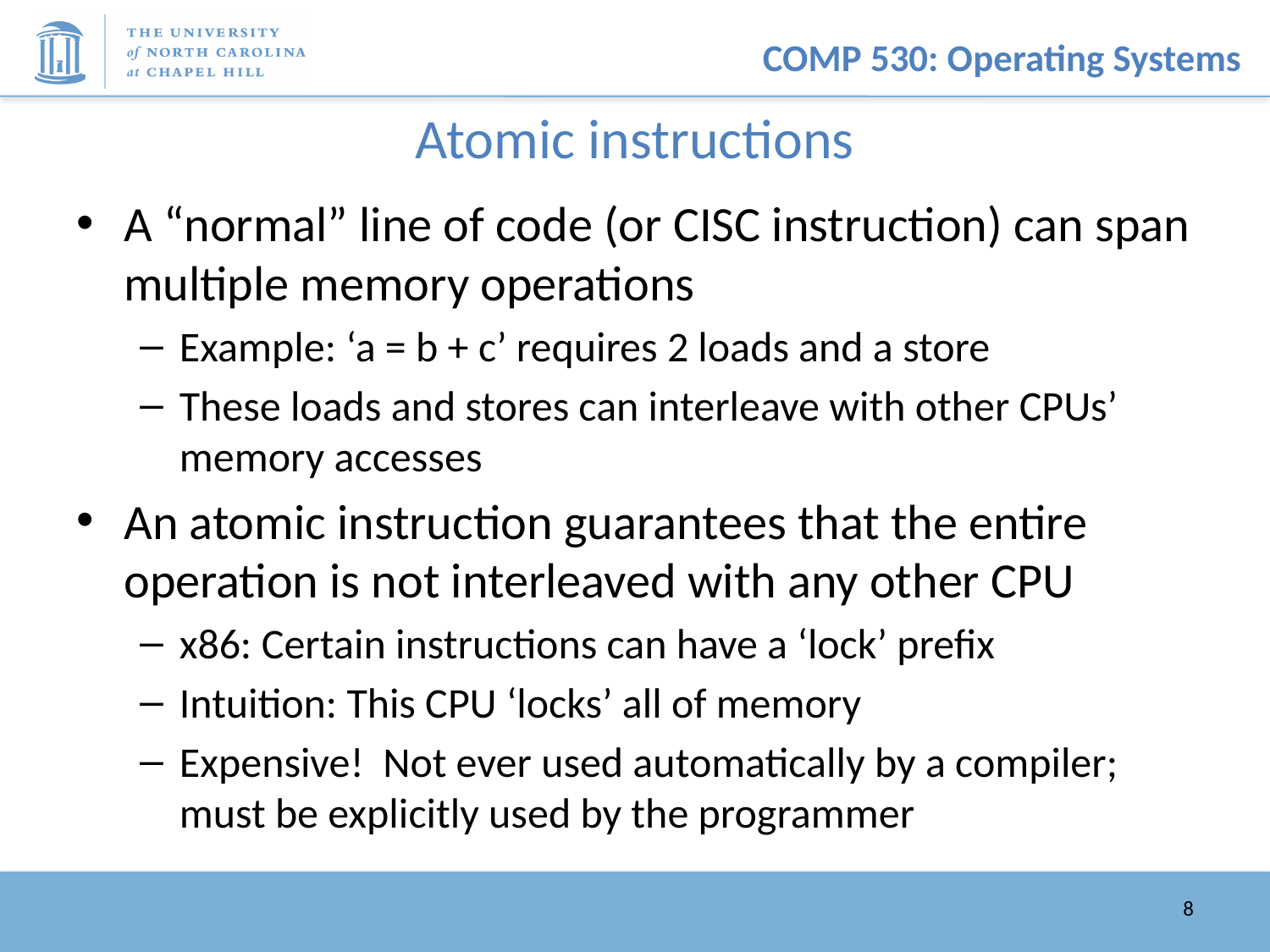

# Atomic instructions
A “normal” line of code (or CISC instruction) can span multiple memory operations
Example: ‘a = b + c’ requires 2 loads and a store
These loads and stores can interleave with other CPUs’ memory accesses
An atomic instruction guarantees that the entire operation is not interleaved with any other CPU
x86: Certain instructions can have a ‘lock’ prefix
Intuition: This CPU ‘locks’ all of memory
Expensive!  Not ever used automatically by a compiler; must be explicitly used by the programmer
8